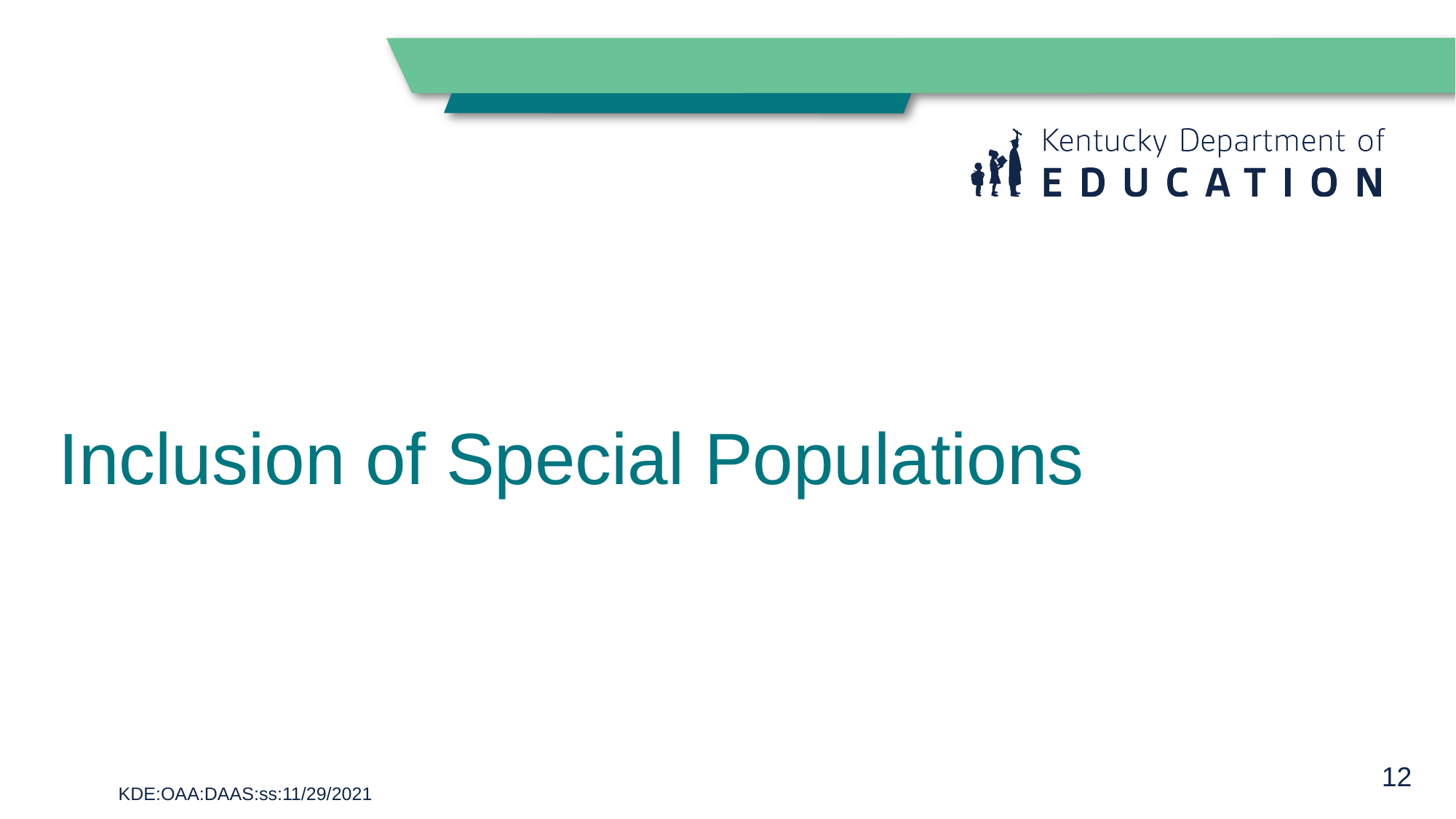

# Inclusion of Special Populations
12
KDE:OAA:DAAS:ss:11/29/2021